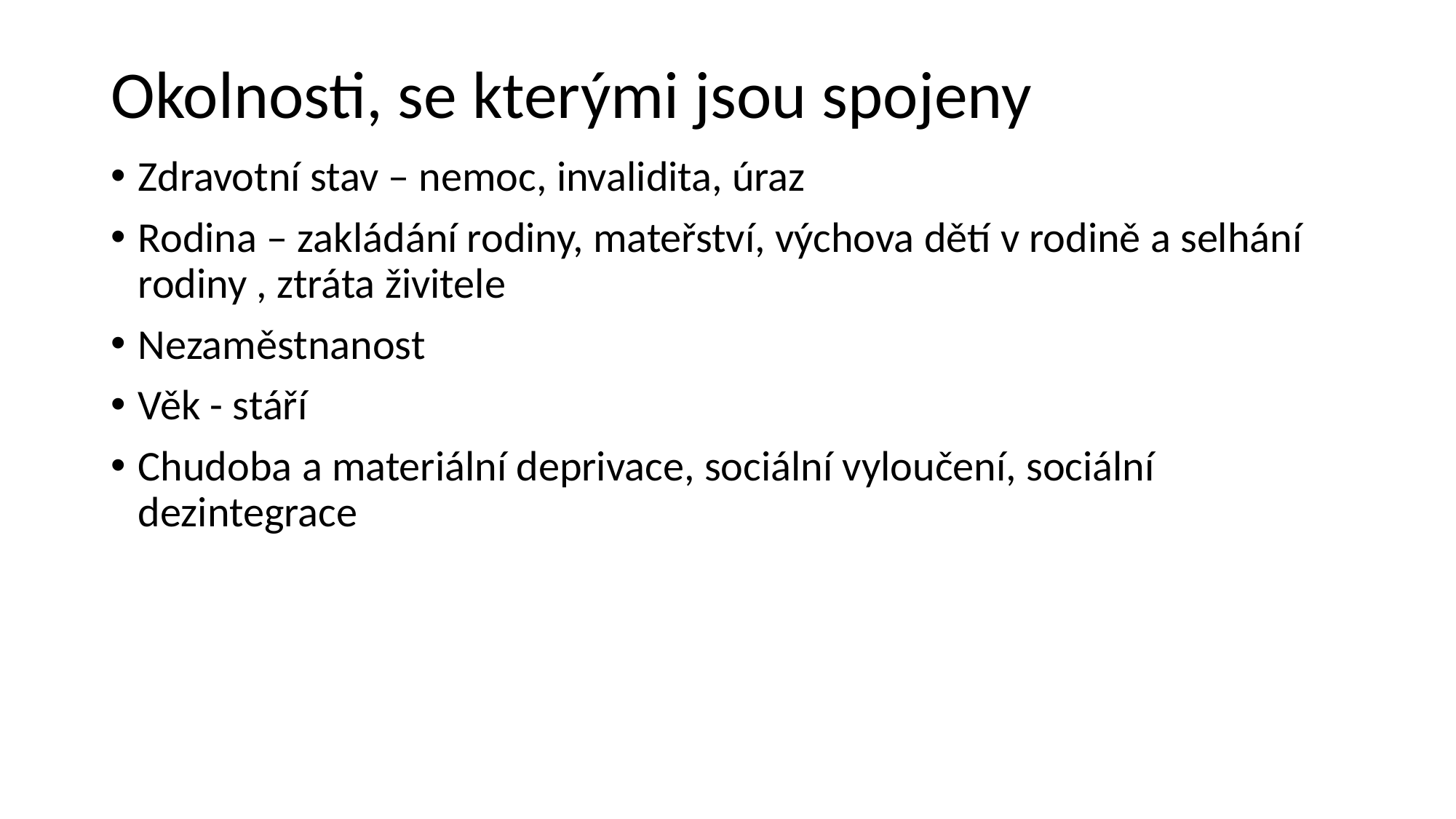

Okolnosti, se kterými jsou spojeny
Zdravotní stav – nemoc, invalidita, úraz
Rodina – zakládání rodiny, mateřství, výchova dětí v rodině a selhání rodiny , ztráta živitele
Nezaměstnanost
Věk - stáří
Chudoba a materiální deprivace, sociální vyloučení, sociální dezintegrace